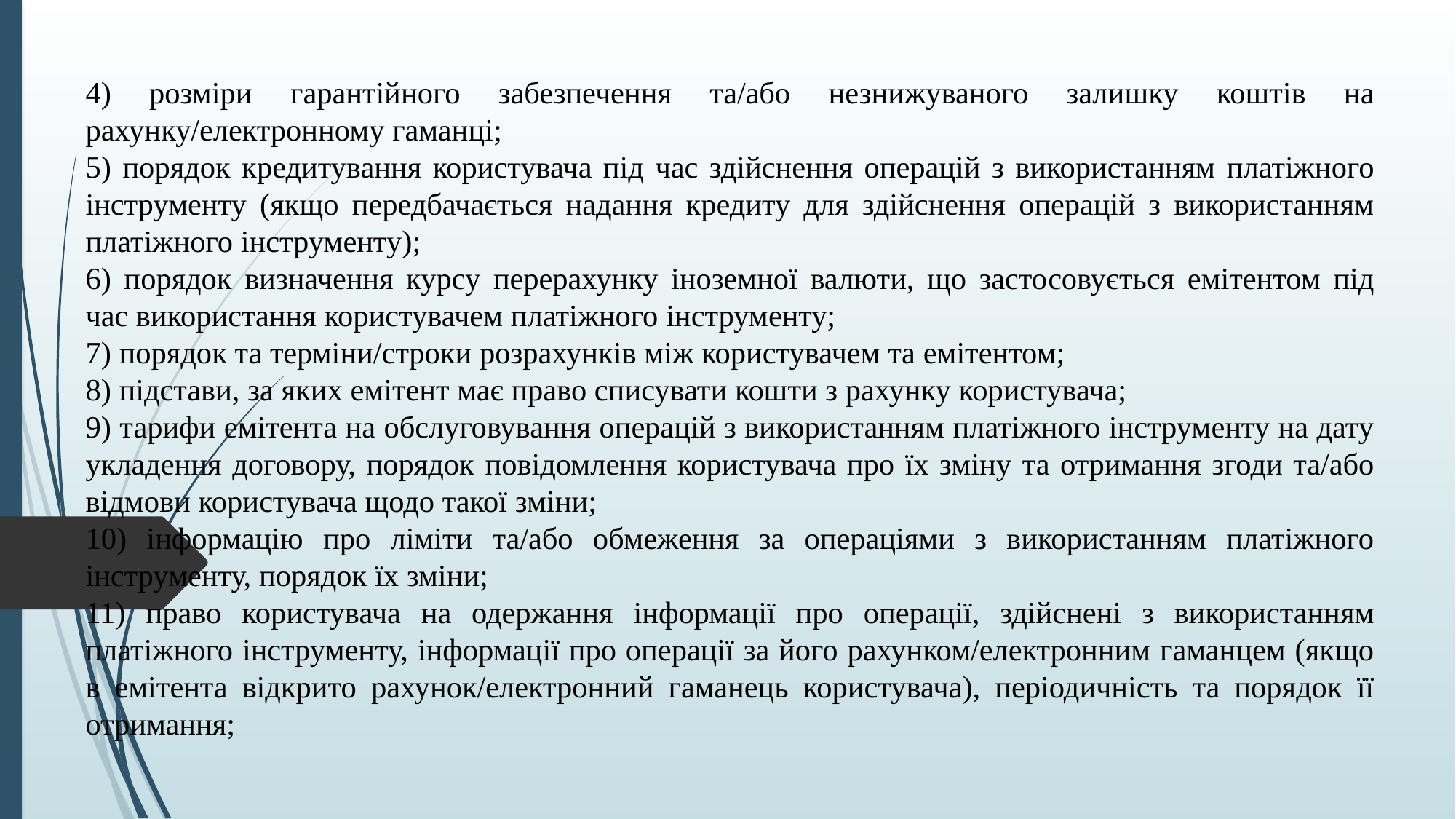

4) розміри гарантійного забезпечення та/або незнижуваного залишку коштів на рахунку/електронному гаманці;
5) порядок кредитування користувача під час здійснення операцій з використанням платіжного інструменту (якщо передбачається надання кредиту для здійснення операцій з використанням платіжного інструменту);
6) порядок визначення курсу перерахунку іноземної валюти, що застосовується емітентом під час використання користувачем платіжного інструменту;
7) порядок та терміни/строки розрахунків між користувачем та емітентом;
8) підстави, за яких емітент має право списувати кошти з рахунку користувача;
9) тарифи емітента на обслуговування операцій з використанням платіжного інструменту на дату укладення договору, порядок повідомлення користувача про їх зміну та отримання згоди та/або відмови користувача щодо такої зміни;
10) інформацію про ліміти та/або обмеження за операціями з використанням платіжного інструменту, порядок їх зміни;
11) право користувача на одержання інформації про операції, здійснені з використанням платіжного інструменту, інформації про операції за його рахунком/електронним гаманцем (якщо в емітента відкрито рахунок/електронний гаманець користувача), періодичність та порядок її отримання;